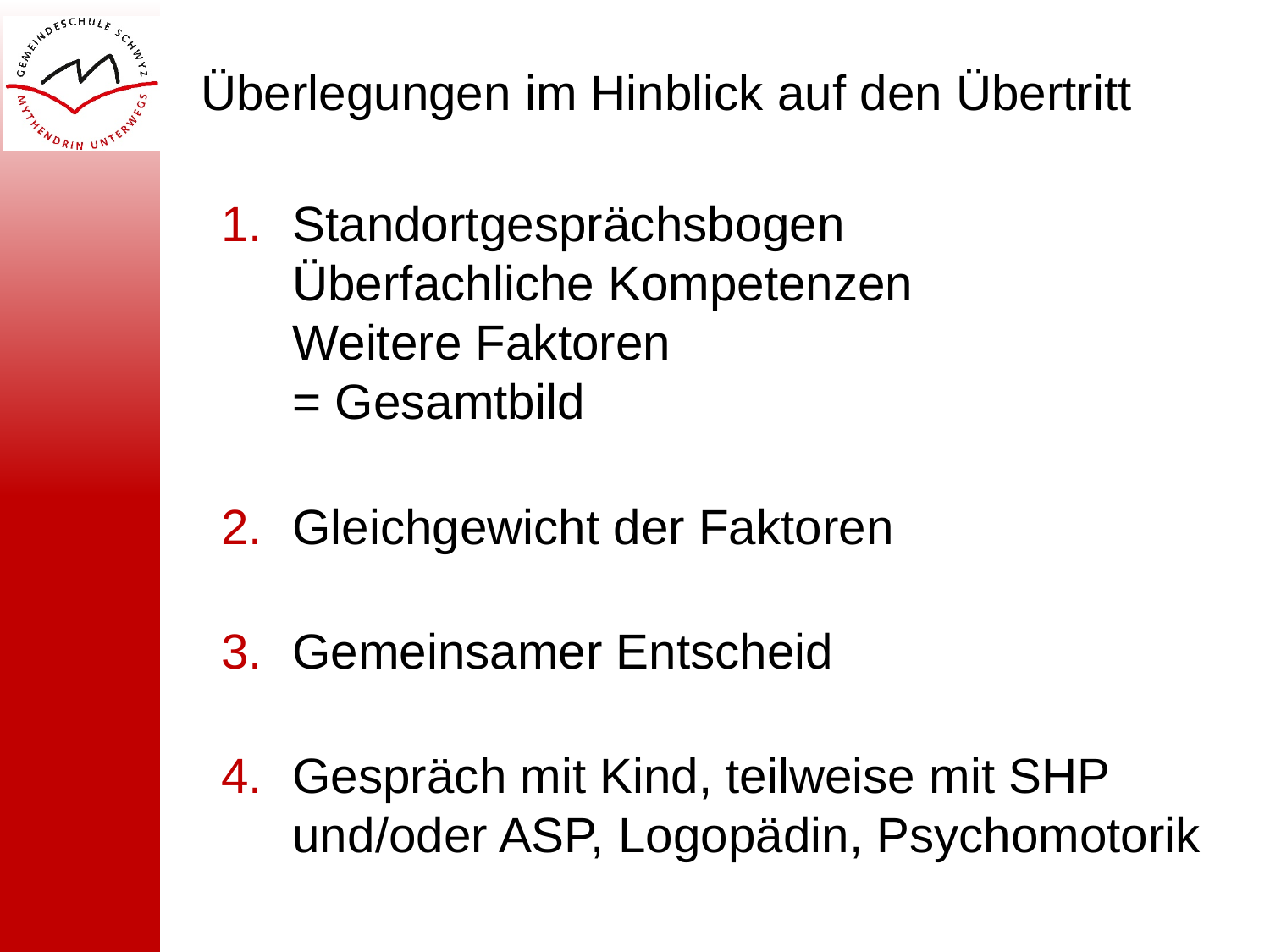

Überlegungen im Hinblick auf den Übertritt
Standortgesprächsbogen
Überfachliche Kompetenzen
Weitere Faktoren
= Gesamtbild

Gleichgewicht der Faktoren

Gemeinsamer Entscheid

Gespräch mit Kind, teilweise mit SHP und/oder ASP, Logopädin, Psychomotorik